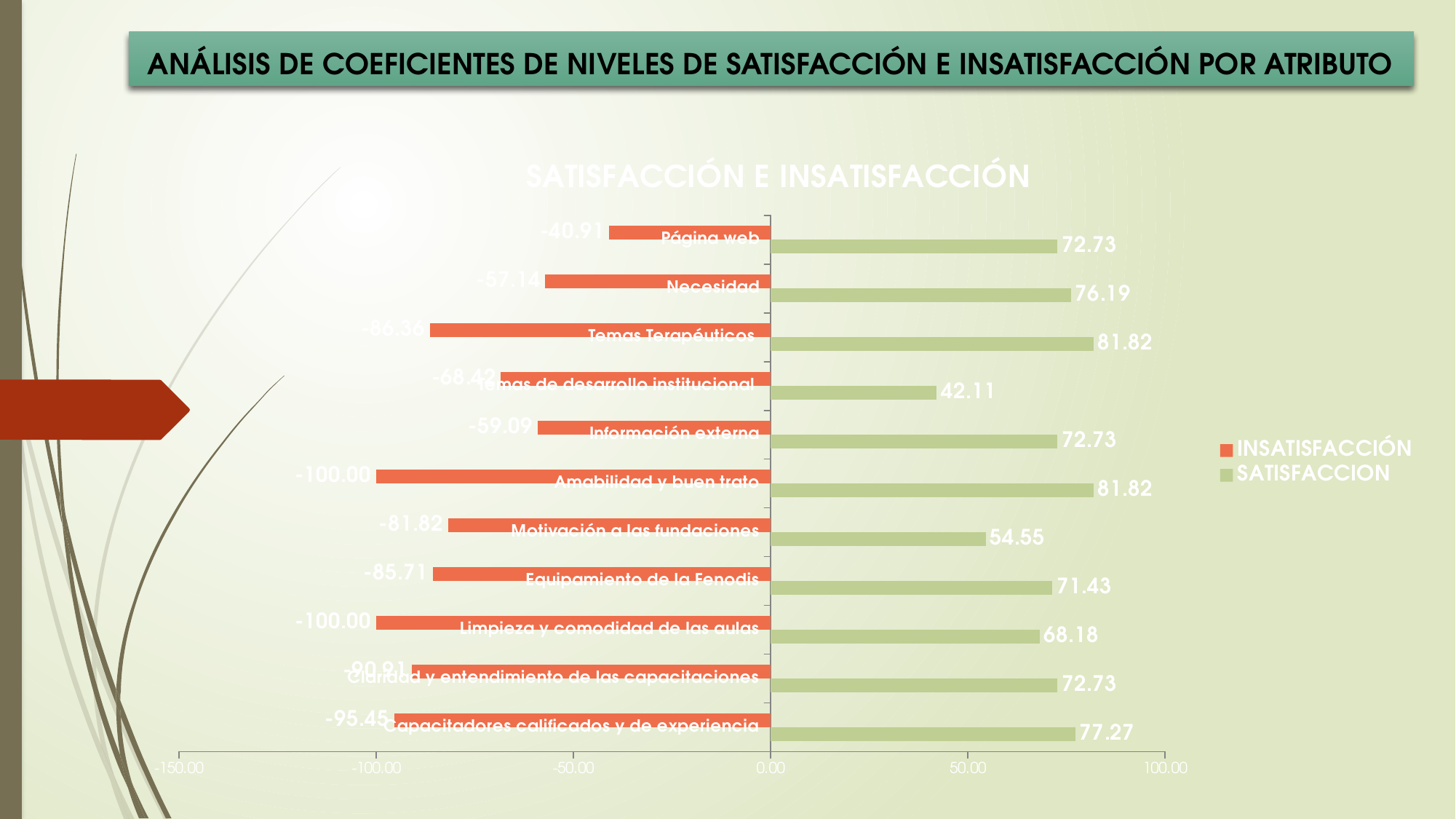

# ANÁLISIS DE COEFICIENTES DE NIVELES DE SATISFACCIÓN E INSATISFACCIÓN POR ATRIBUTO

### Chart: SATISFACCIÓN E INSATISFACCIÓN

| Category | SATISFACCION | INSATISFACCIÓN |
|---|---|---|
| Capacitadores calificados y de experiencia | 77.27272727272724 | -95.45454545454547 |
| Claridad y entendimiento de las capacitaciones | 72.72727272727273 | -90.90909090909092 |
| Limpieza y comodidad de las aulas | 68.18181818181817 | -100.0 |
| Equipamiento de la Fenodis | 71.42857142857142 | -85.71428571428572 |
| Motivación a las fundaciones | 54.54545454545454 | -81.81818181818178 |
| Amabilidad y buen trato | 81.81818181818178 | -100.0 |
| Información externa | 72.72727272727273 | -59.090909090909086 |
| Temas de desarrollo institucional  | 42.10526315789475 | -68.42105263157895 |
| Temas Terapéuticos  | 81.81818181818178 | -86.36363636363635 |
| Necesidad | 76.19047619047616 | -57.14285714285713 |
| Página web | 72.72727272727273 | -40.90909090909091 |